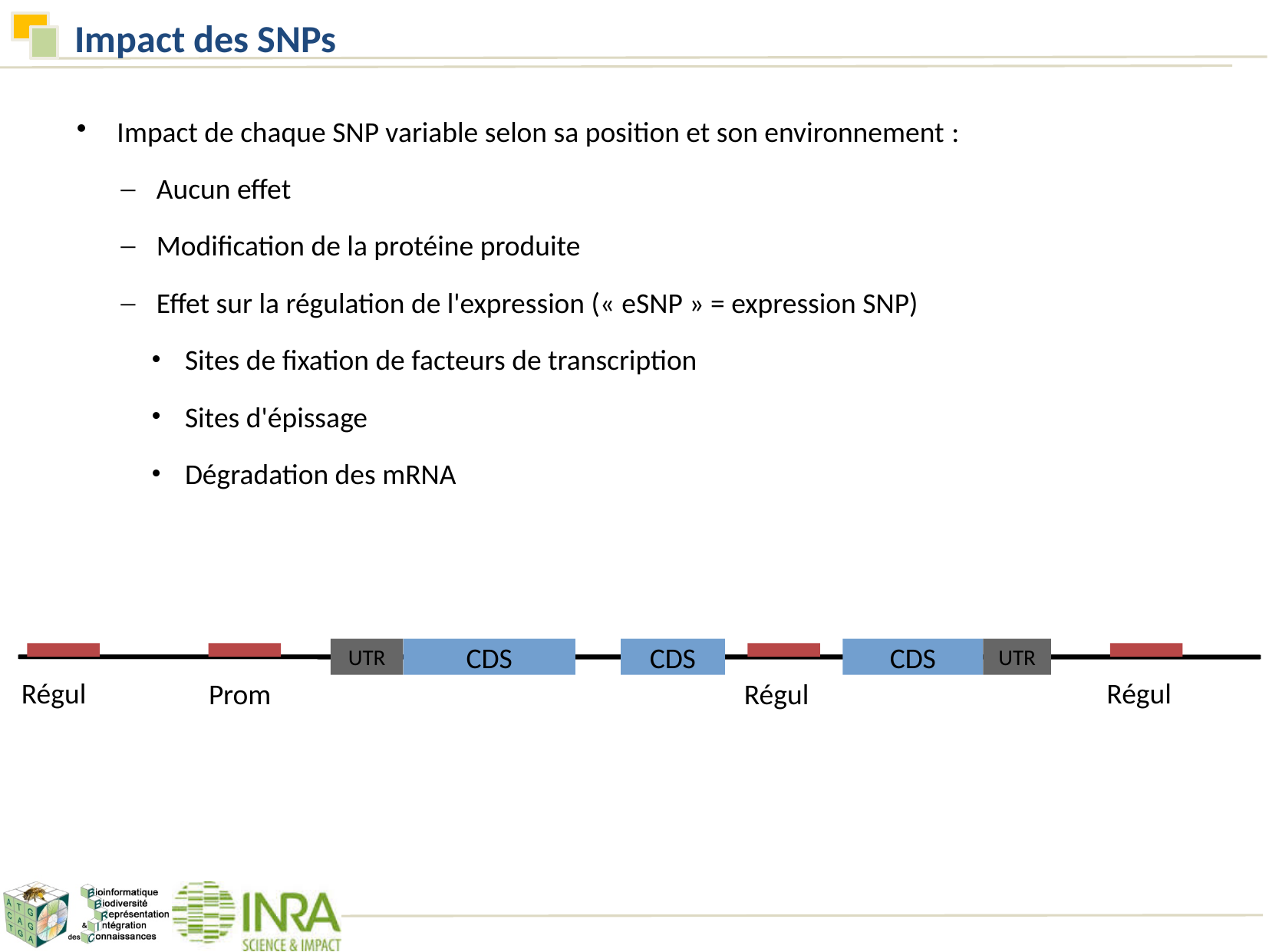

Impact des SNPs
Impact de chaque SNP variable selon sa position et son environnement :
Aucun effet
Modification de la protéine produite
Effet sur la régulation de l'expression (« eSNP » = expression SNP)
 Sites de fixation de facteurs de transcription
 Sites d'épissage
 Dégradation des mRNA
UTR
CDS
CDS
CDS
UTR

Régul
Régul
Prom
Régul